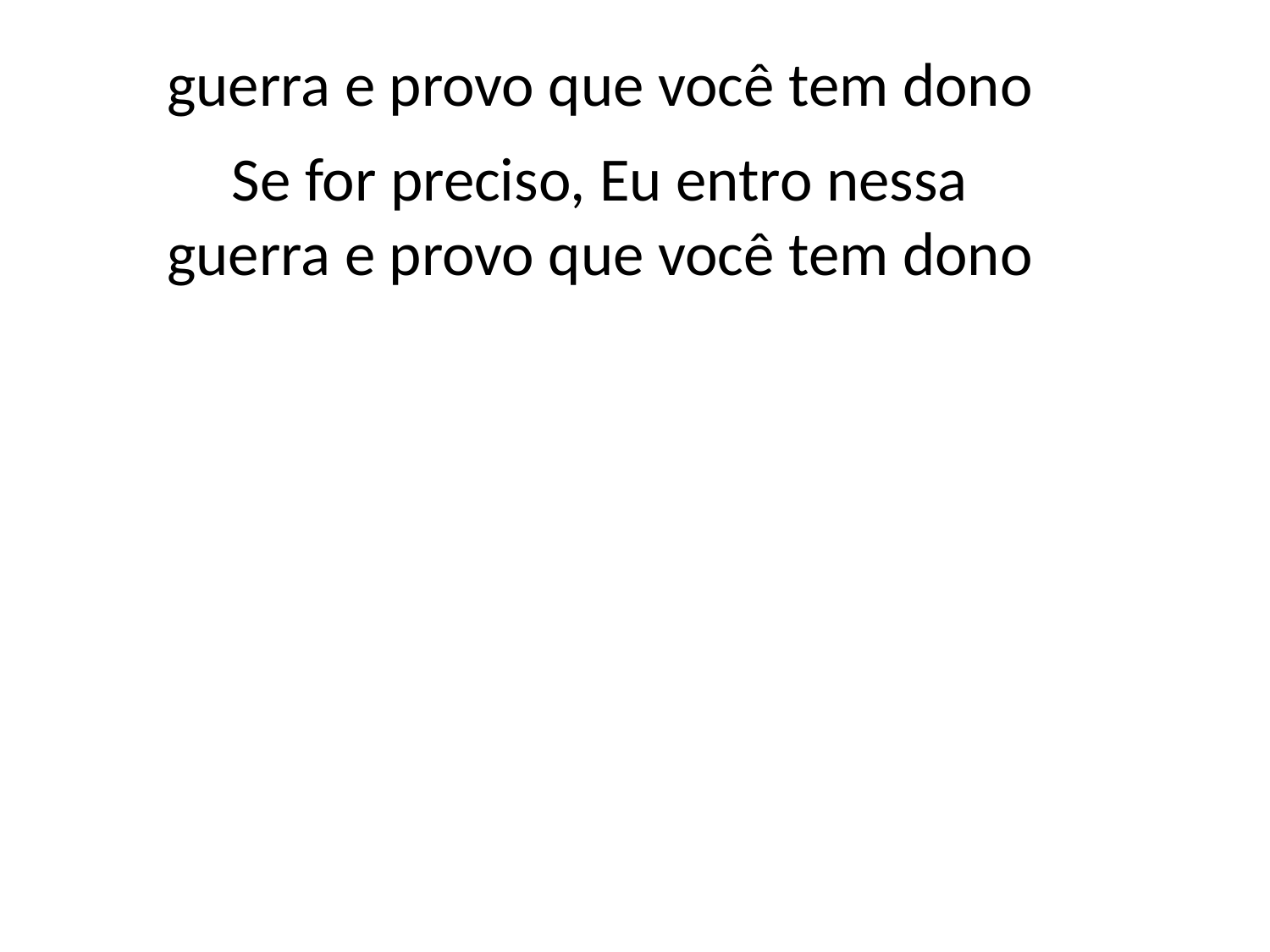

guerra e provo que você tem dono

Se for preciso, Eu entro nessa
guerra e provo que você tem dono

#